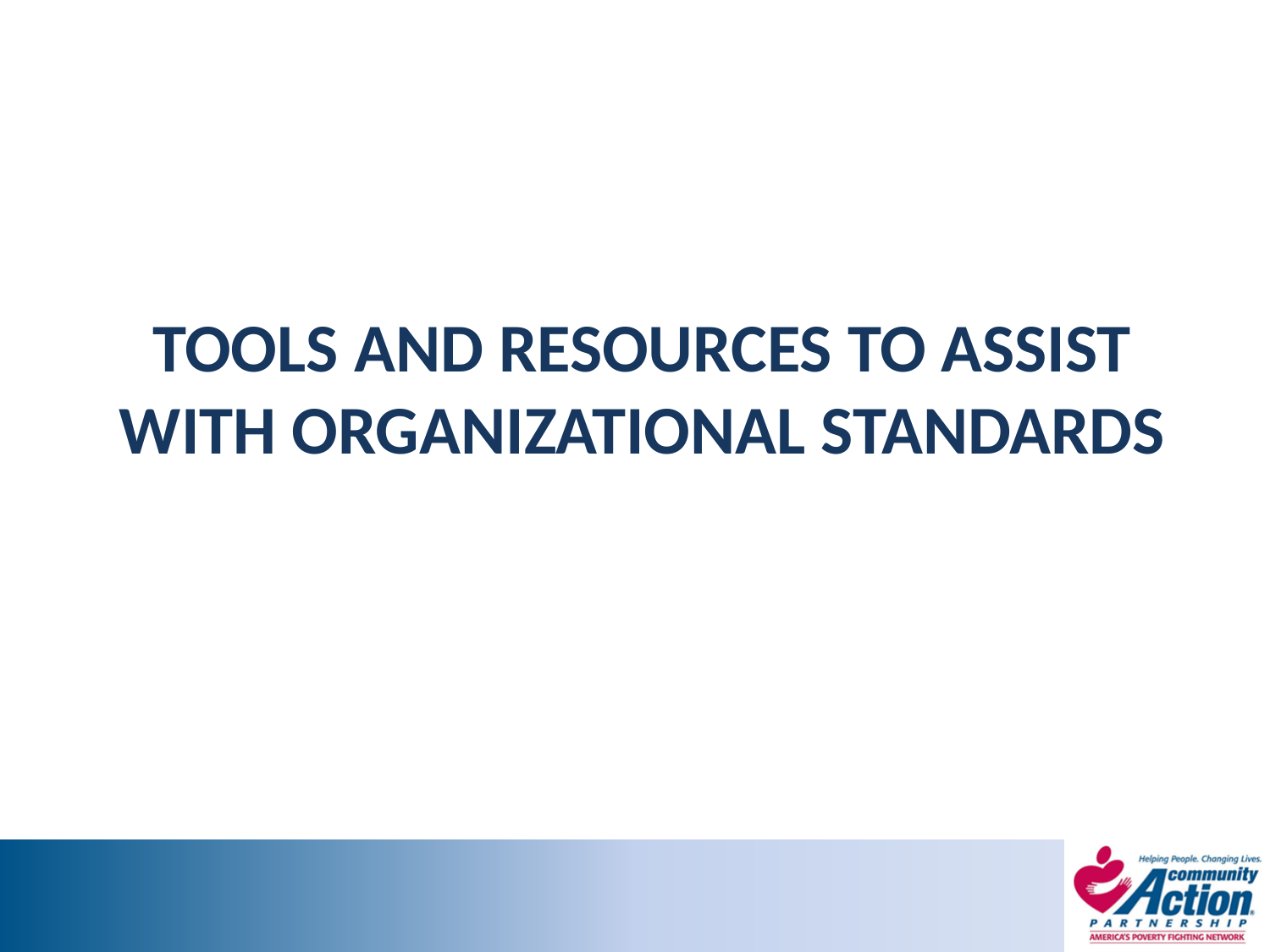

# Tools and resources To assist with organizational Standards